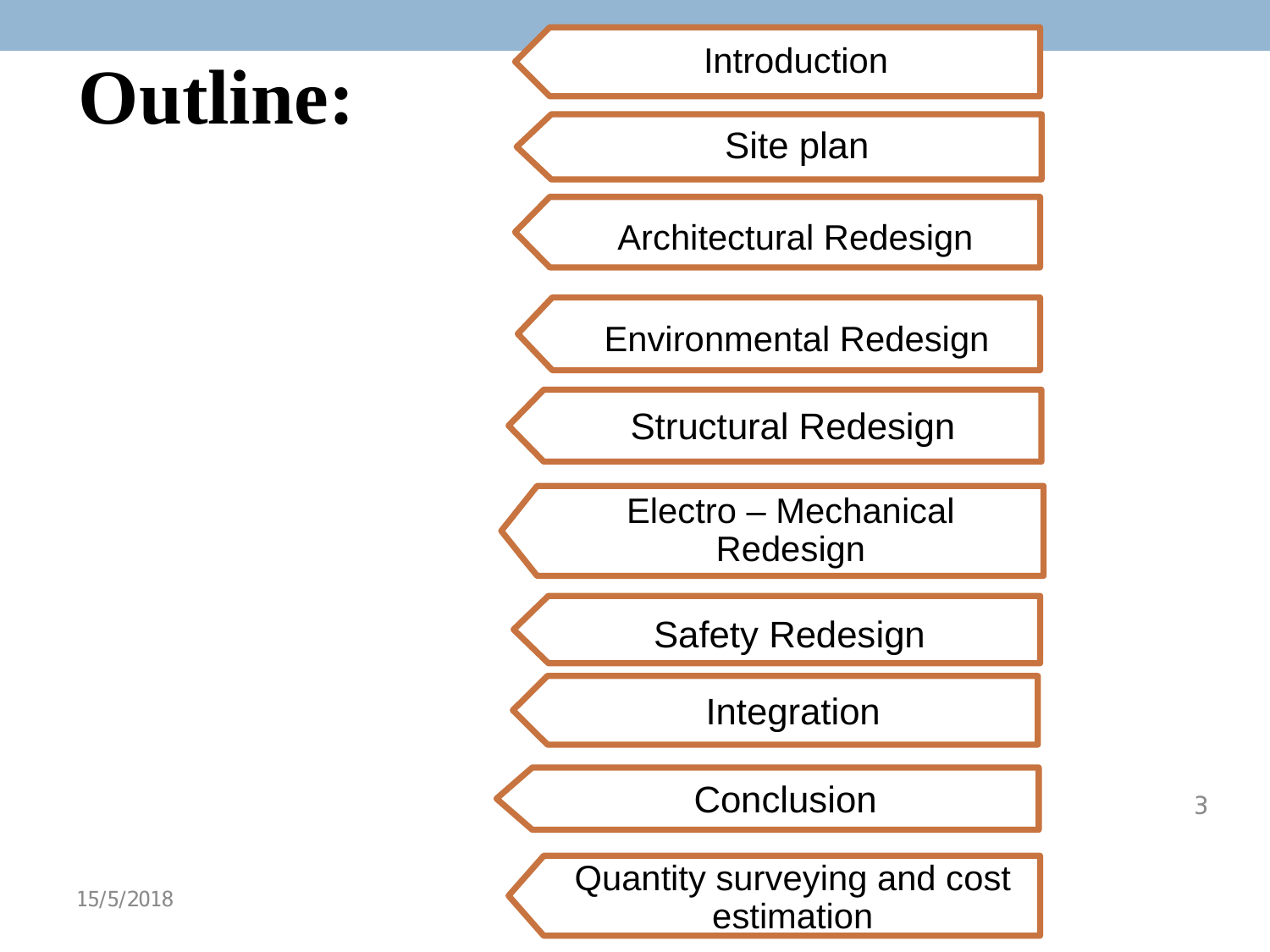

Introduction
Site plan

Architectural Redesign

Structural Redesign

Safety Redesign

Integration

Outline:

Environmental Redesign

Electro – Mechanical Redesign

Conclusion

3

Quantity surveying and cost estimation

15/5/2018